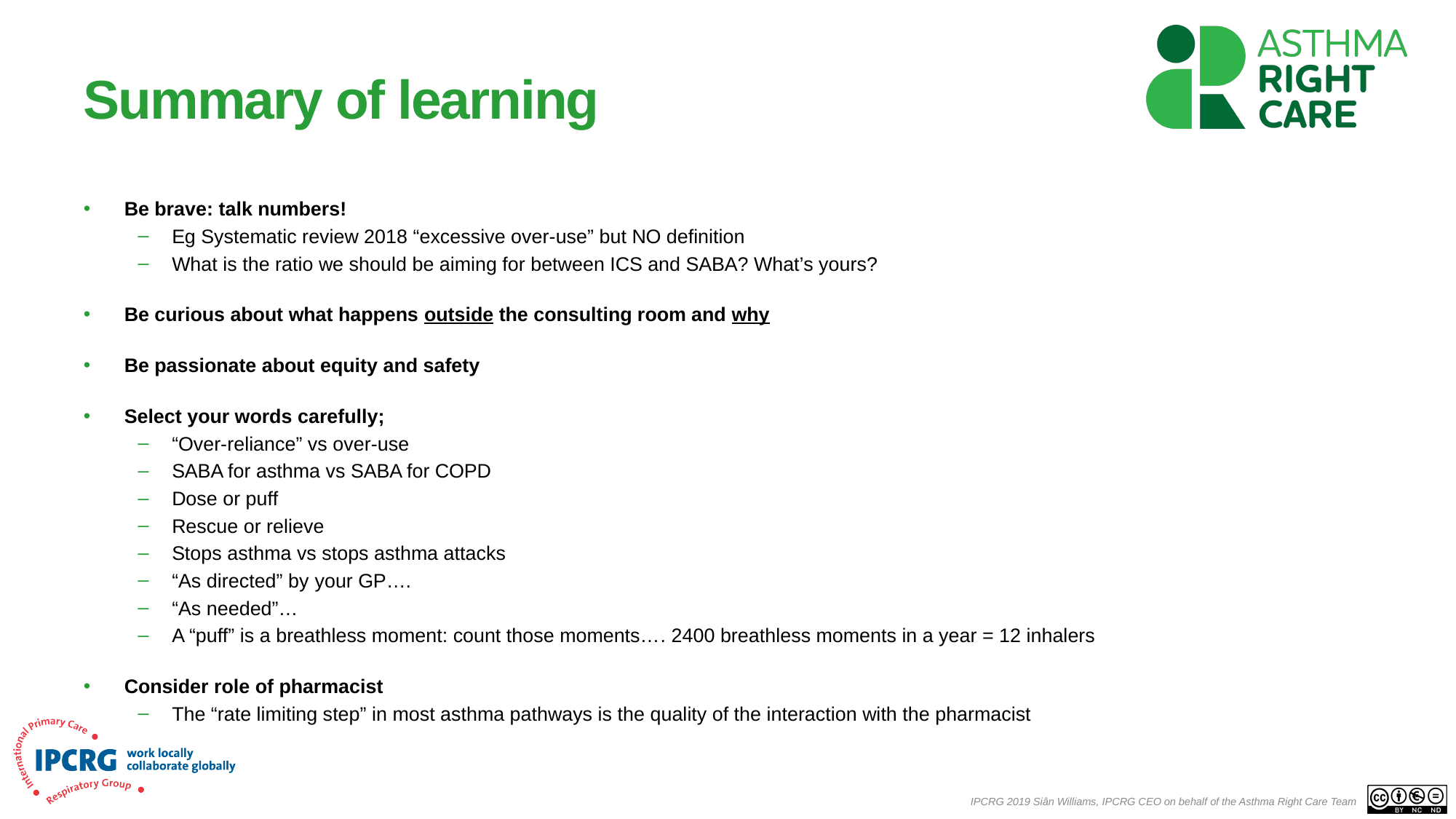

# Summary of learning
Be brave: talk numbers!
Eg Systematic review 2018 “excessive over-use” but NO definition
What is the ratio we should be aiming for between ICS and SABA? What’s yours?
Be curious about what happens outside the consulting room and why
Be passionate about equity and safety
Select your words carefully;
“Over-reliance” vs over-use
SABA for asthma vs SABA for COPD
Dose or puff
Rescue or relieve
Stops asthma vs stops asthma attacks
“As directed” by your GP….
“As needed”…
A “puff” is a breathless moment: count those moments…. 2400 breathless moments in a year = 12 inhalers
Consider role of pharmacist
The “rate limiting step” in most asthma pathways is the quality of the interaction with the pharmacist